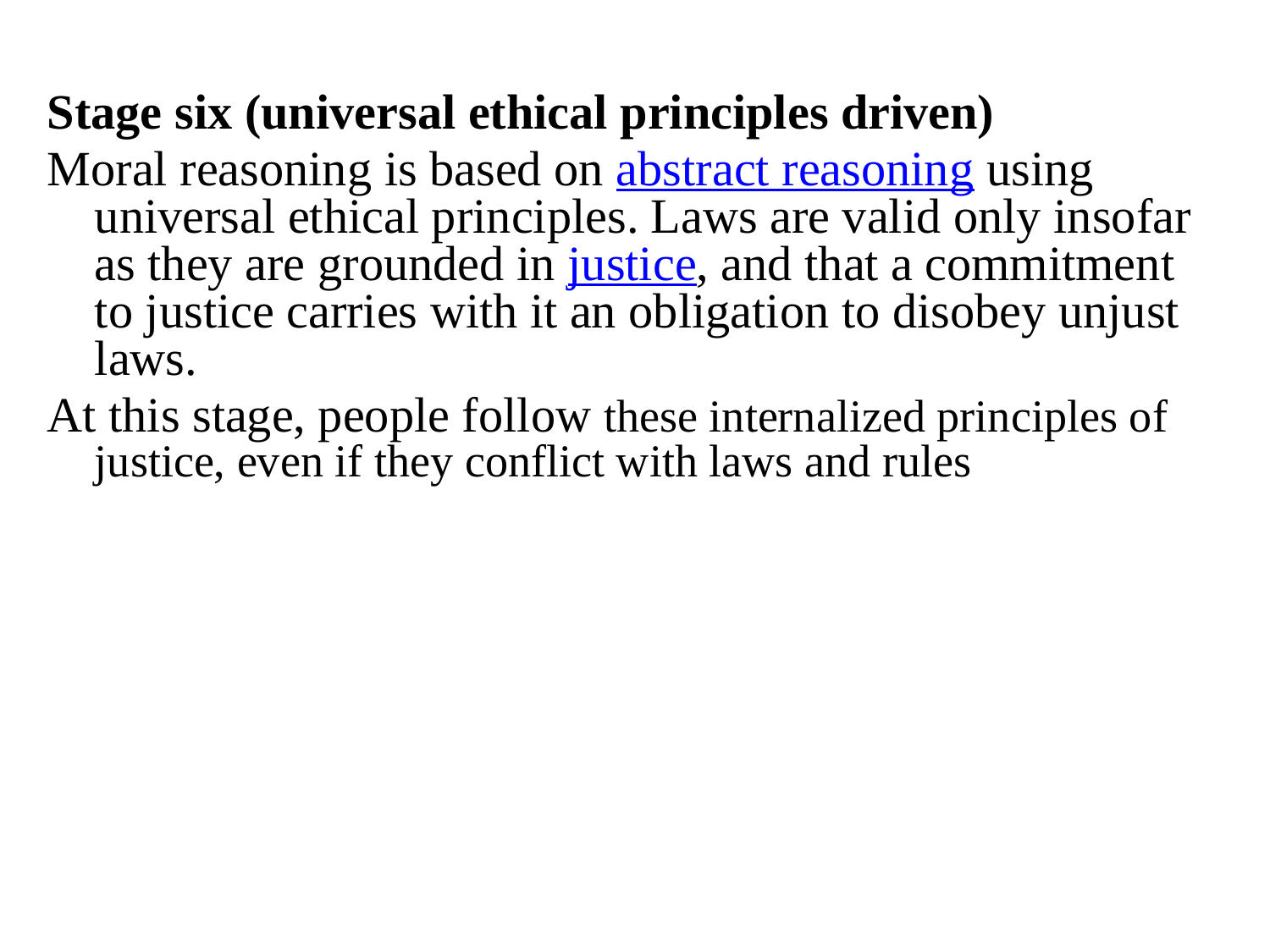

Stage six (universal ethical principles driven)
Moral reasoning is based on abstract reasoning using universal ethical principles. Laws are valid only insofar as they are grounded in justice, and that a commitment to justice carries with it an obligation to disobey unjust laws.
At this stage, people follow these internalized principles of justice, even if they conflict with laws and rules